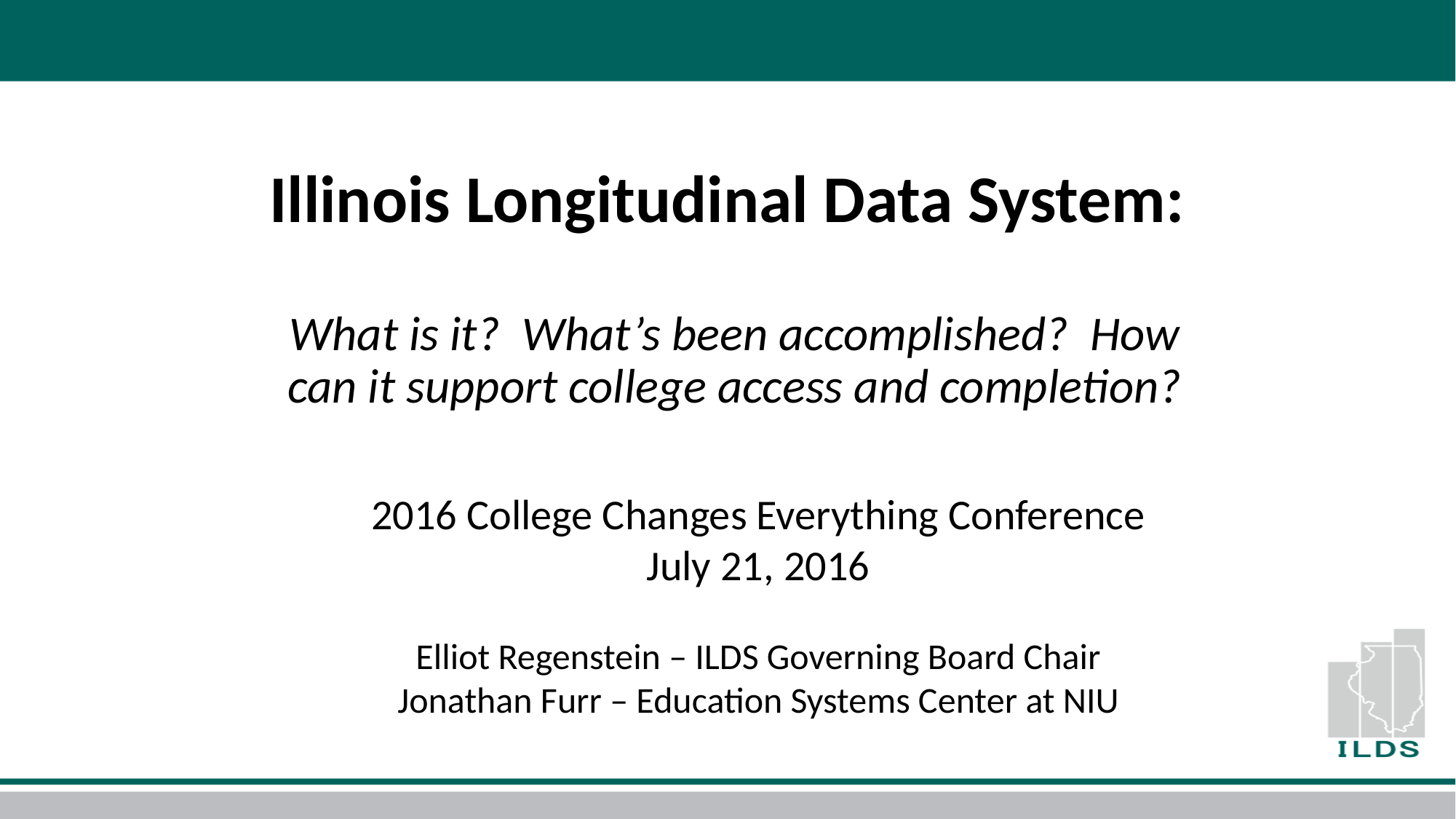

# Illinois Longitudinal Data System: What is it?  What’s been accomplished?  How can it support college access and completion?
2016 College Changes Everything Conference
July 21, 2016

Elliot Regenstein – ILDS Governing Board Chair
Jonathan Furr – Education Systems Center at NIU